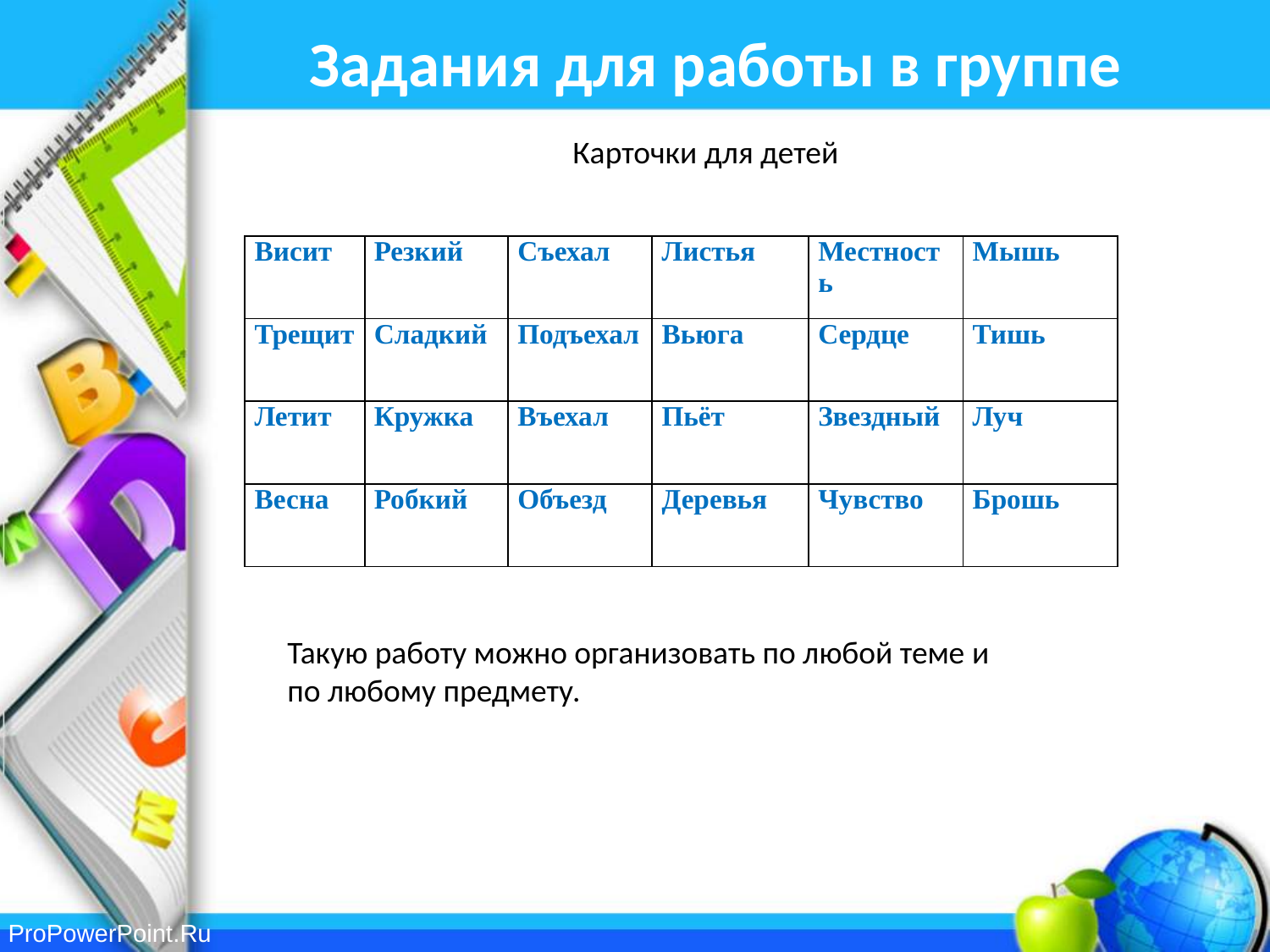

# Задания для работы в группе
Карточки для детей

| Висит | Резкий | Съехал | Листья | Местность | Мышь |
| --- | --- | --- | --- | --- | --- |
| Трещит | Сладкий | Подъехал | Вьюга | Сердце | Тишь |
| Летит | Кружка | Въехал | Пьёт | Звездный | Луч |
| Весна | Робкий | Объезд | Деревья | Чувство | Брошь |
Такую работу можно организовать по любой теме и по любому предмету.